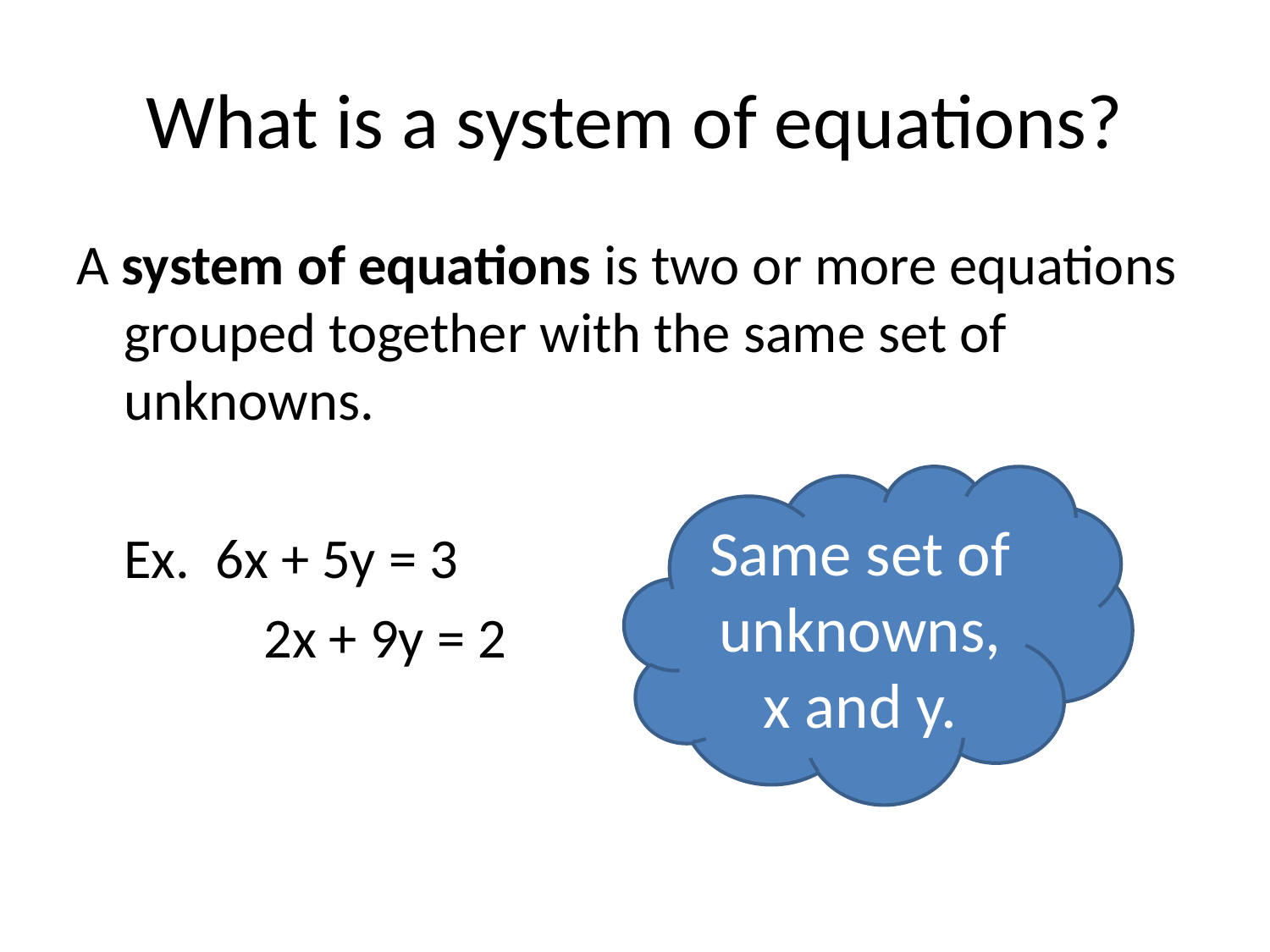

# What is a system of equations?
A system of equations is two or more equations grouped together with the same set of unknowns.

	Ex.  6x + 5y = 3
	  	 2x + 9y = 2

Same set of unknowns, x and y.